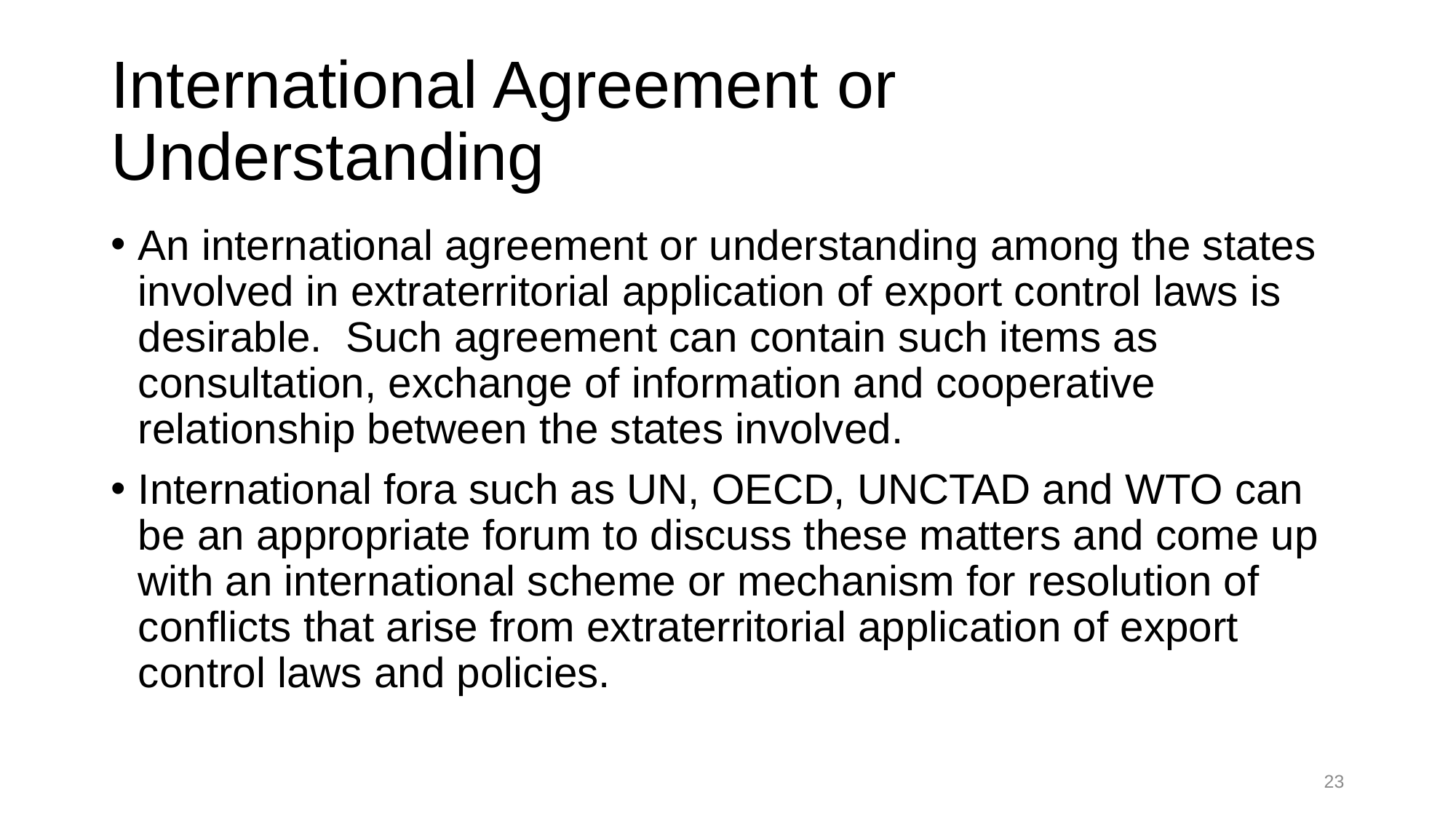

# International Agreement or Understanding
An international agreement or understanding among the states involved in extraterritorial application of export control laws is desirable.  Such agreement can contain such items as consultation, exchange of information and cooperative relationship between the states involved.
International fora such as UN, OECD, UNCTAD and WTO can be an appropriate forum to discuss these matters and come up with an international scheme or mechanism for resolution of conflicts that arise from extraterritorial application of export control laws and policies.
23